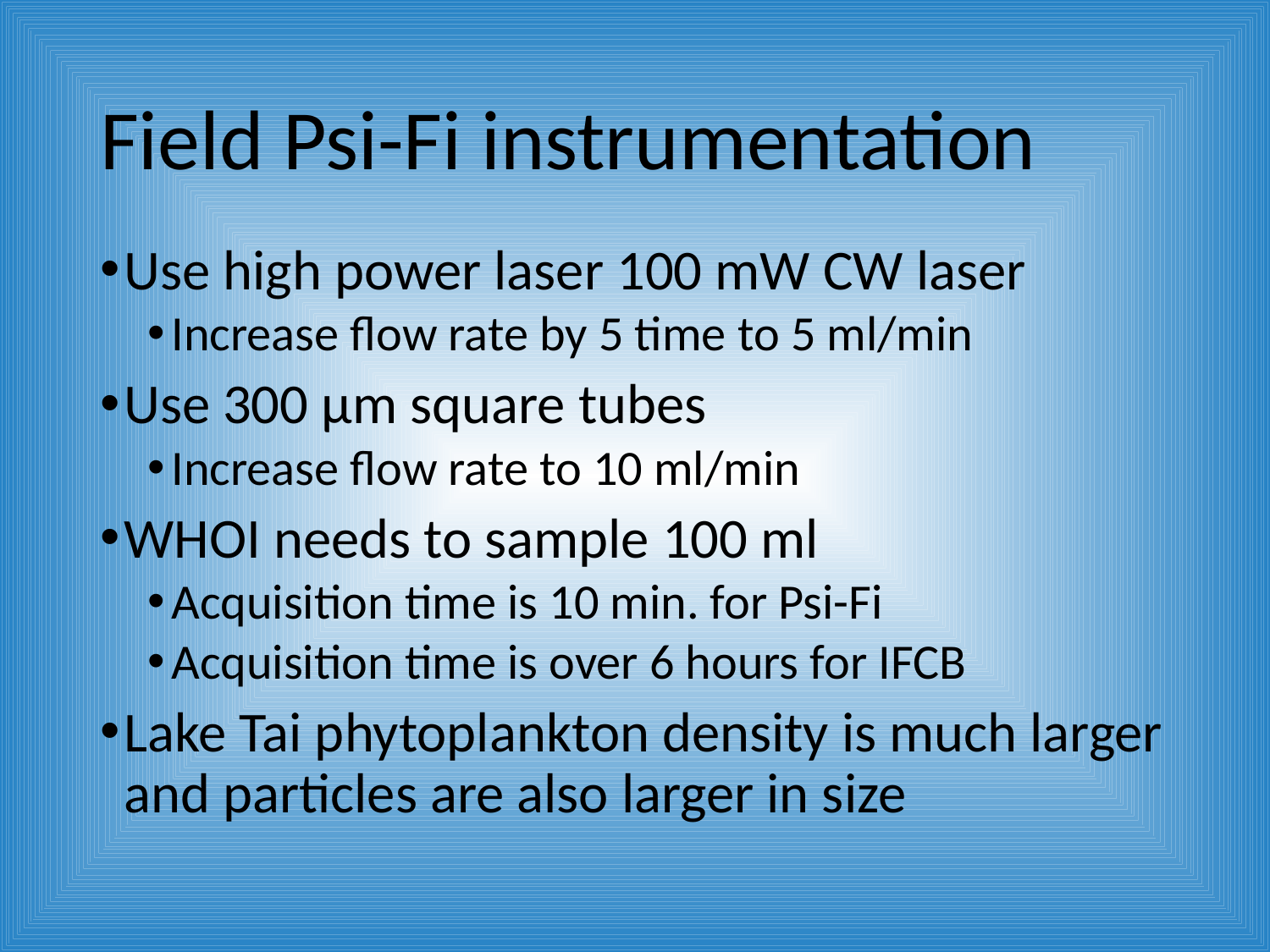

# Field Psi-Fi instrumentation
Use high power laser 100 mW CW laser
Increase flow rate by 5 time to 5 ml/min
Use 300 µm square tubes
Increase flow rate to 10 ml/min
WHOI needs to sample 100 ml
Acquisition time is 10 min. for Psi-Fi
Acquisition time is over 6 hours for IFCB
Lake Tai phytoplankton density is much larger and particles are also larger in size